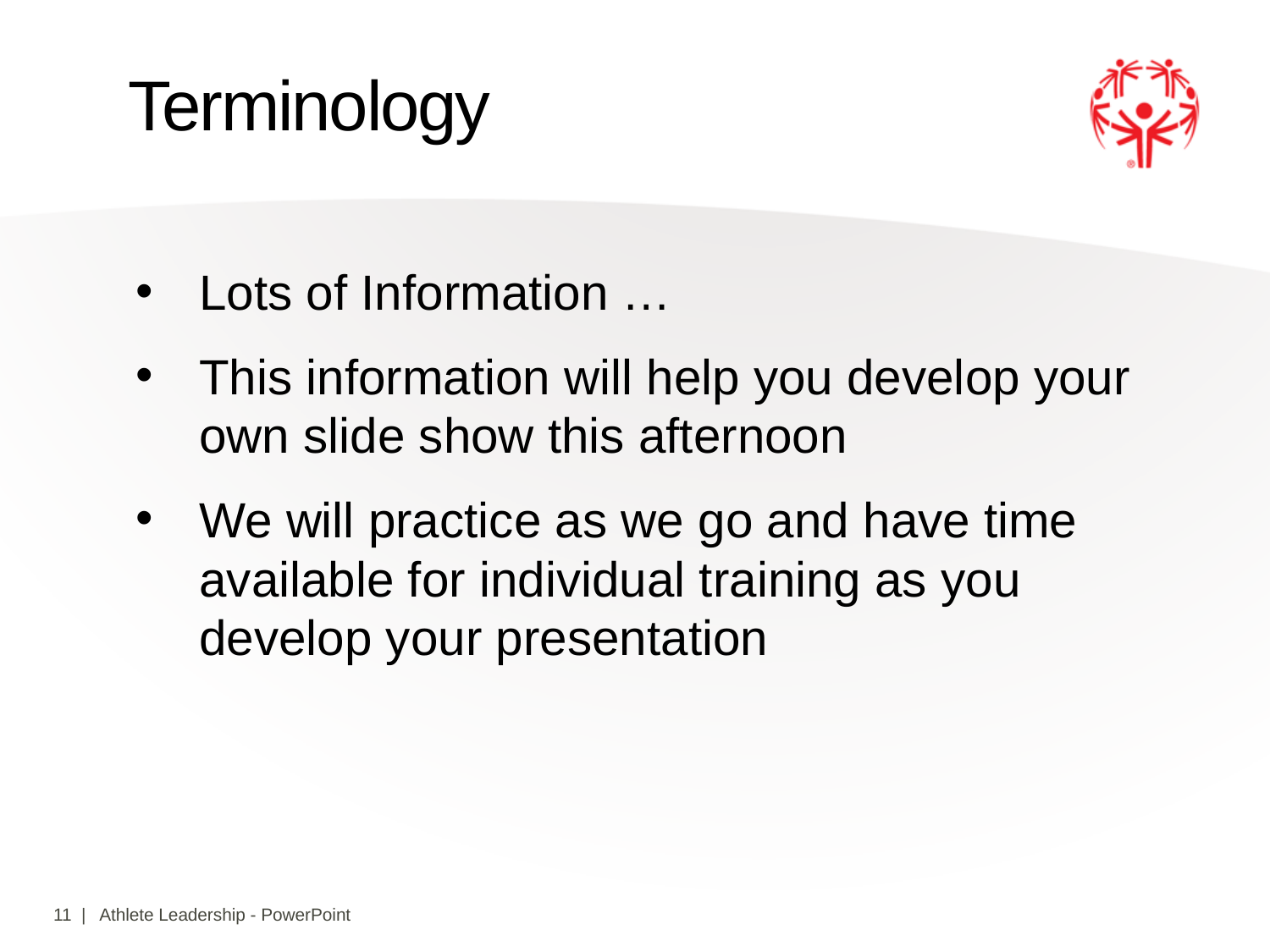

# Terminology
Lots of Information …
This information will help you develop your own slide show this afternoon
We will practice as we go and have time available for individual training as you develop your presentation